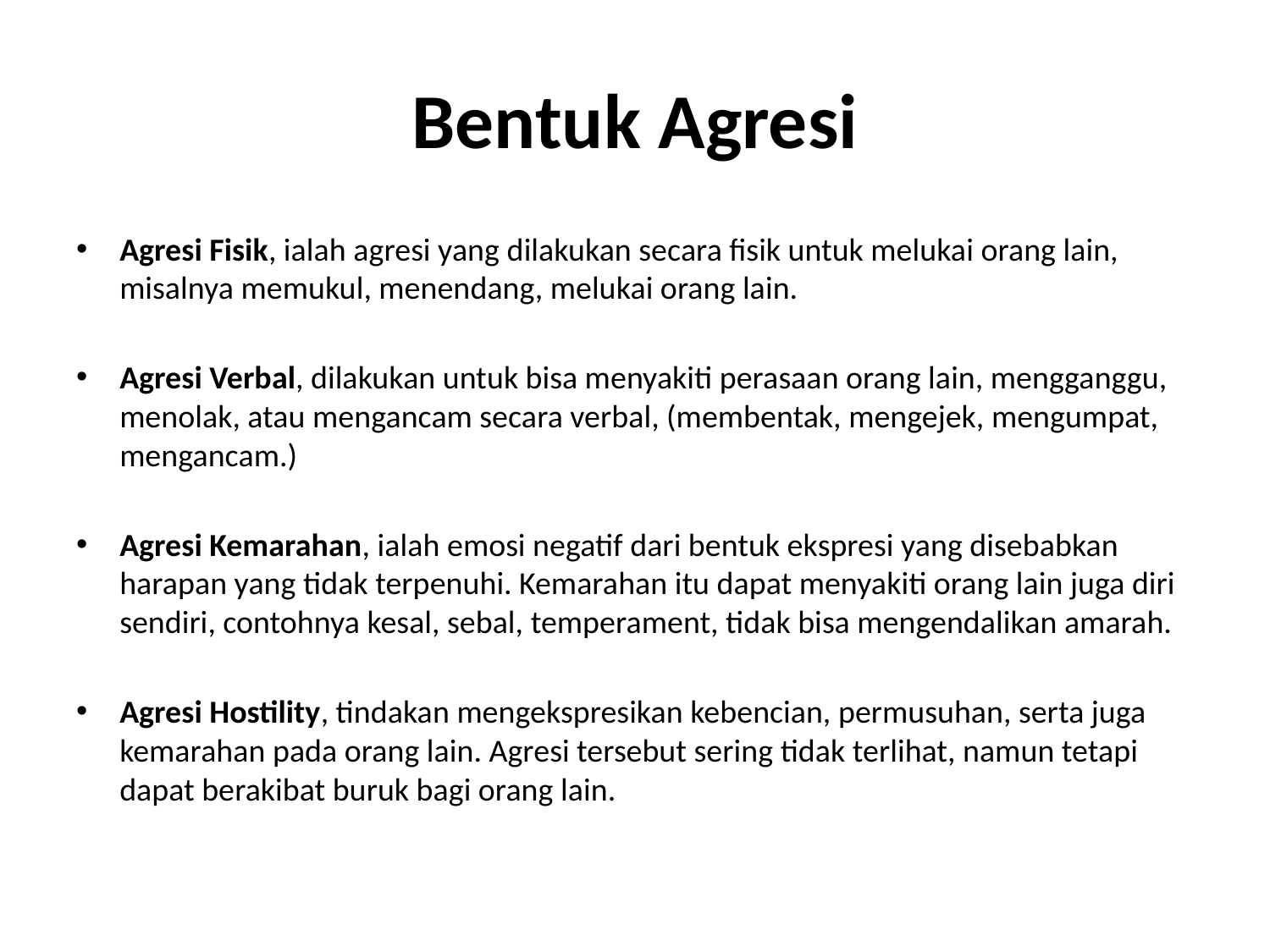

# Bentuk Agresi
Agresi Fisik, ialah agresi yang dilakukan secara fisik untuk melukai orang lain, misalnya memukul, menendang, melukai orang lain.

Agresi Verbal, dilakukan untuk bisa menyakiti perasaan orang lain, mengganggu, menolak, atau mengancam secara verbal, (membentak, mengejek, mengumpat, mengancam.)

Agresi Kemarahan, ialah emosi negatif dari bentuk ekspresi yang disebabkan harapan yang tidak terpenuhi. Kemarahan itu dapat menyakiti orang lain juga diri sendiri, contohnya kesal, sebal, temperament, tidak bisa mengendalikan amarah.

Agresi Hostility, tindakan mengekspresikan kebencian, permusuhan, serta juga kemarahan pada orang lain. Agresi tersebut sering tidak terlihat, namun tetapi dapat berakibat buruk bagi orang lain.